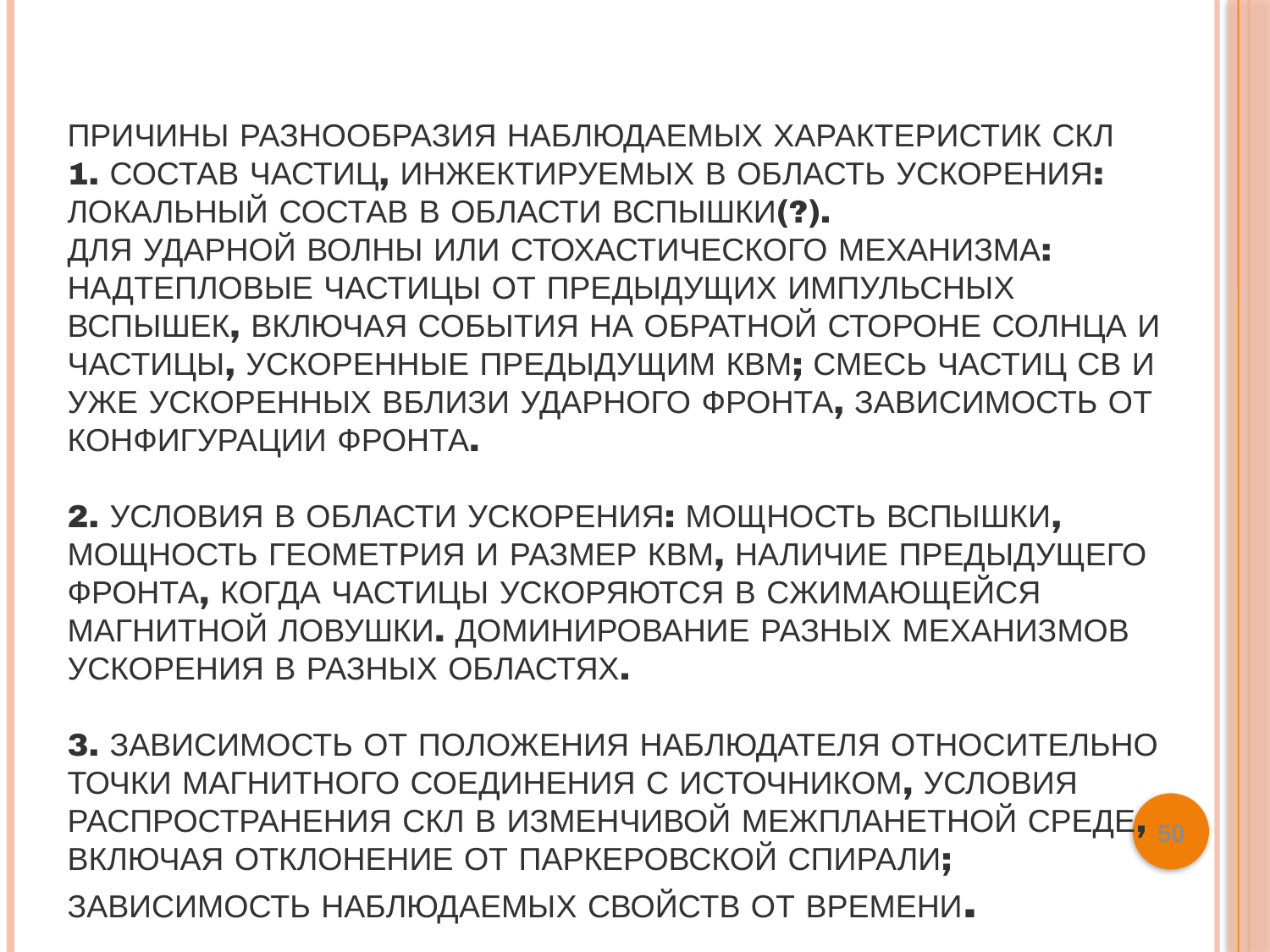

# Причины разнообразия наблюдаемых характеристик СКЛ 1. Состав частиц, инжектируемых в область ускорения: Локальный состав в области вспышки(?). Для ударной волны или стохастического механизма: надтепловые частицы от предыдущих импульсных вспышек, включая события на обратной стороне Солнца и частицы, ускоренные предыдущим КВМ; смесь частиц СВ и уже ускоренных вблизи ударного фронта, зависимость от конфигурации фронта. 2. Условия в области ускорения: мощность вспышки, мощность геометрия и размер КВМ, наличие предыдущего фронта, когда частицы ускоряются в сжимающейся магнитной ловушки. Доминирование разных механизмов ускорения в разных областях. 3. Зависимость от положения наблюдателя относительно точки магнитного соединения с источником, условия распространения СКЛ в изменчивой межпланетной среде, включая отклонение от Паркеровской спирали; зависимость наблюдаемых свойств от времени.
50